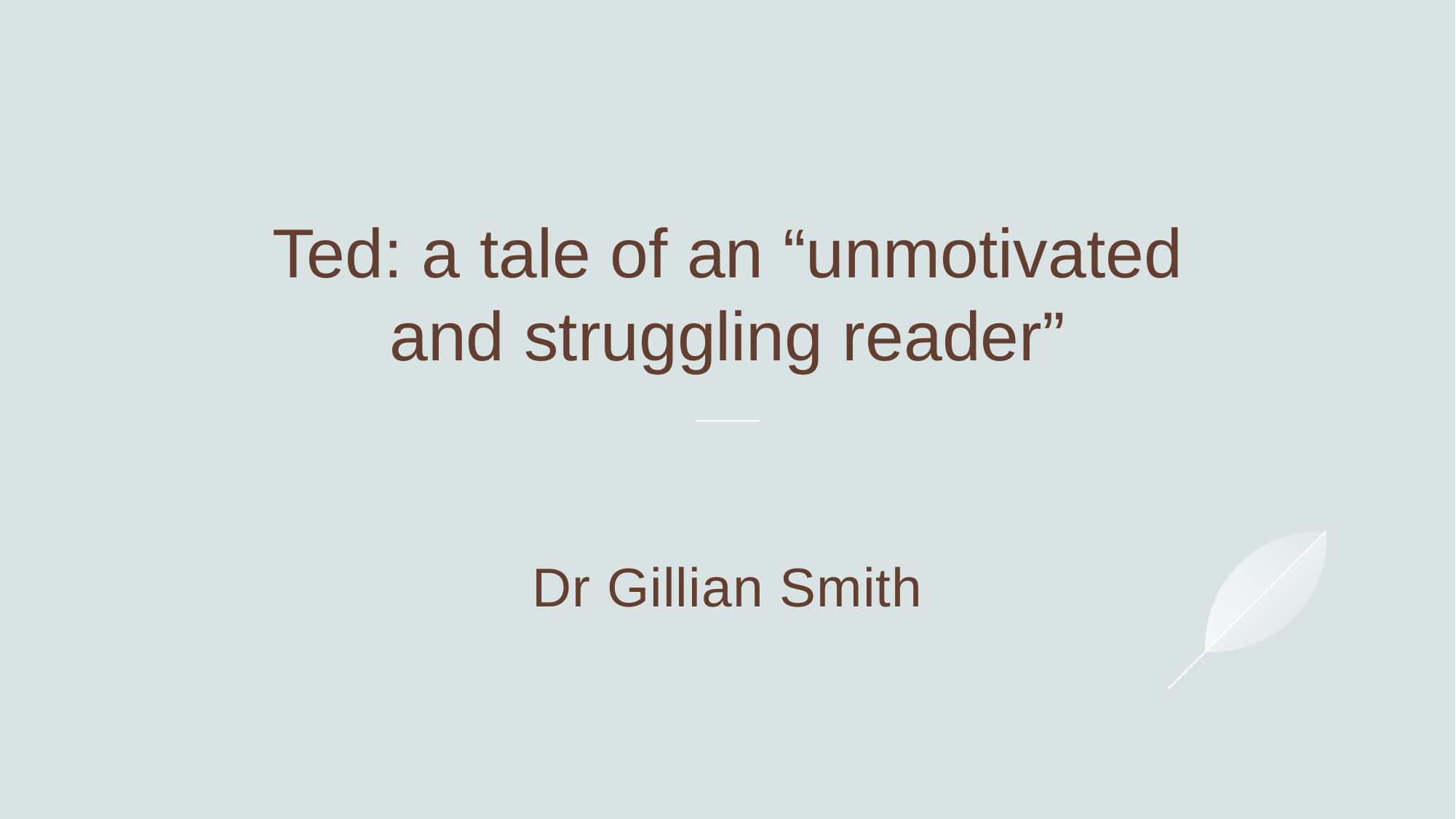

# Ted: a tale of an “unmotivated and struggling reader”

Dr Gillian Smith